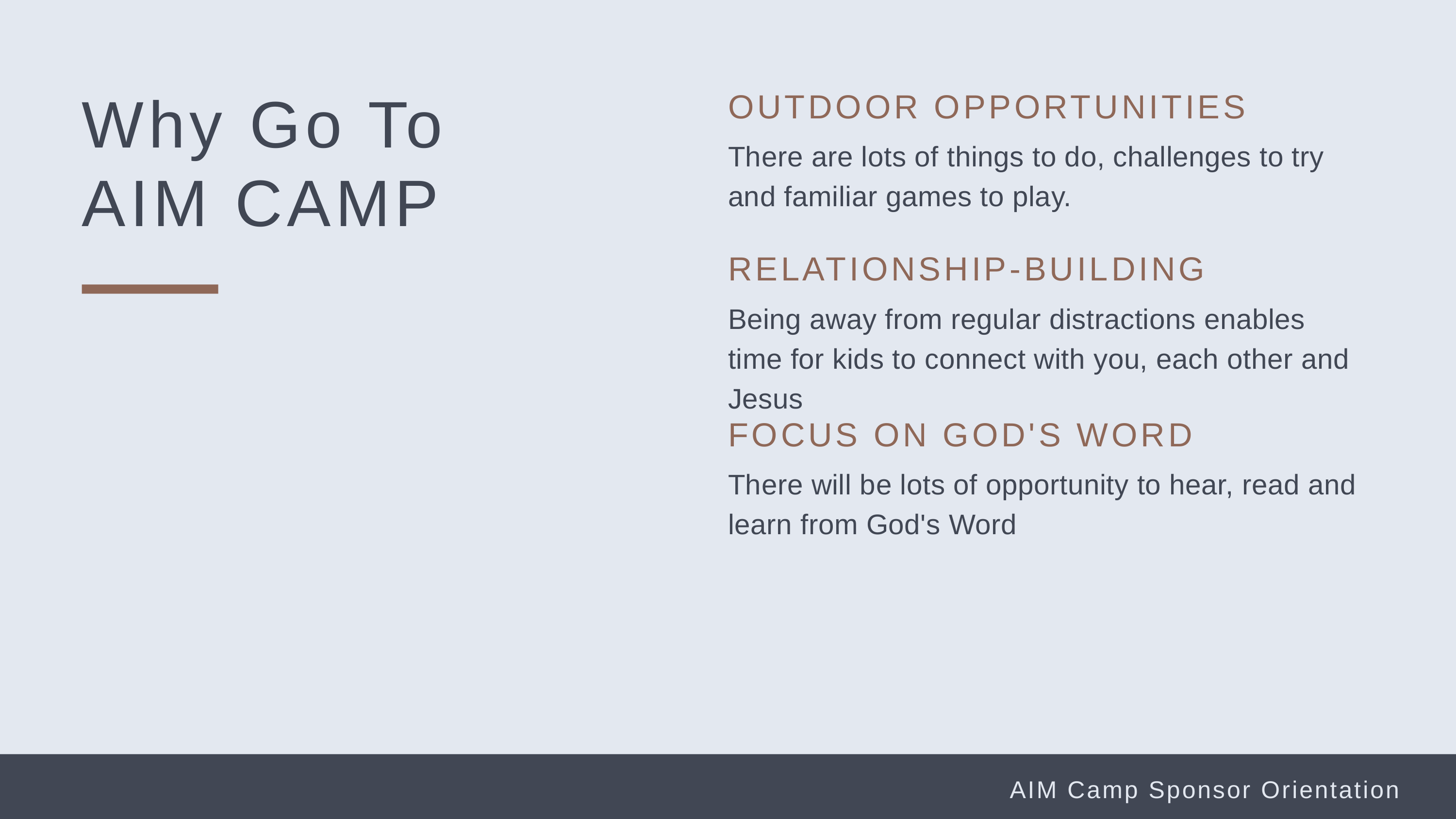

Why Go To
AIM CAMP

OUTDOOR OPPORTUNITIES
There are lots of things to do, challenges to try and familiar games to play.
RELATIONSHIP-BUILDING
Being away from regular distractions enables time for kids to connect with you, each other and Jesus
FOCUS ON GOD'S WORD
There will be lots of opportunity to hear, read and learn from God's Word

AIM Camp Sponsor Orientation